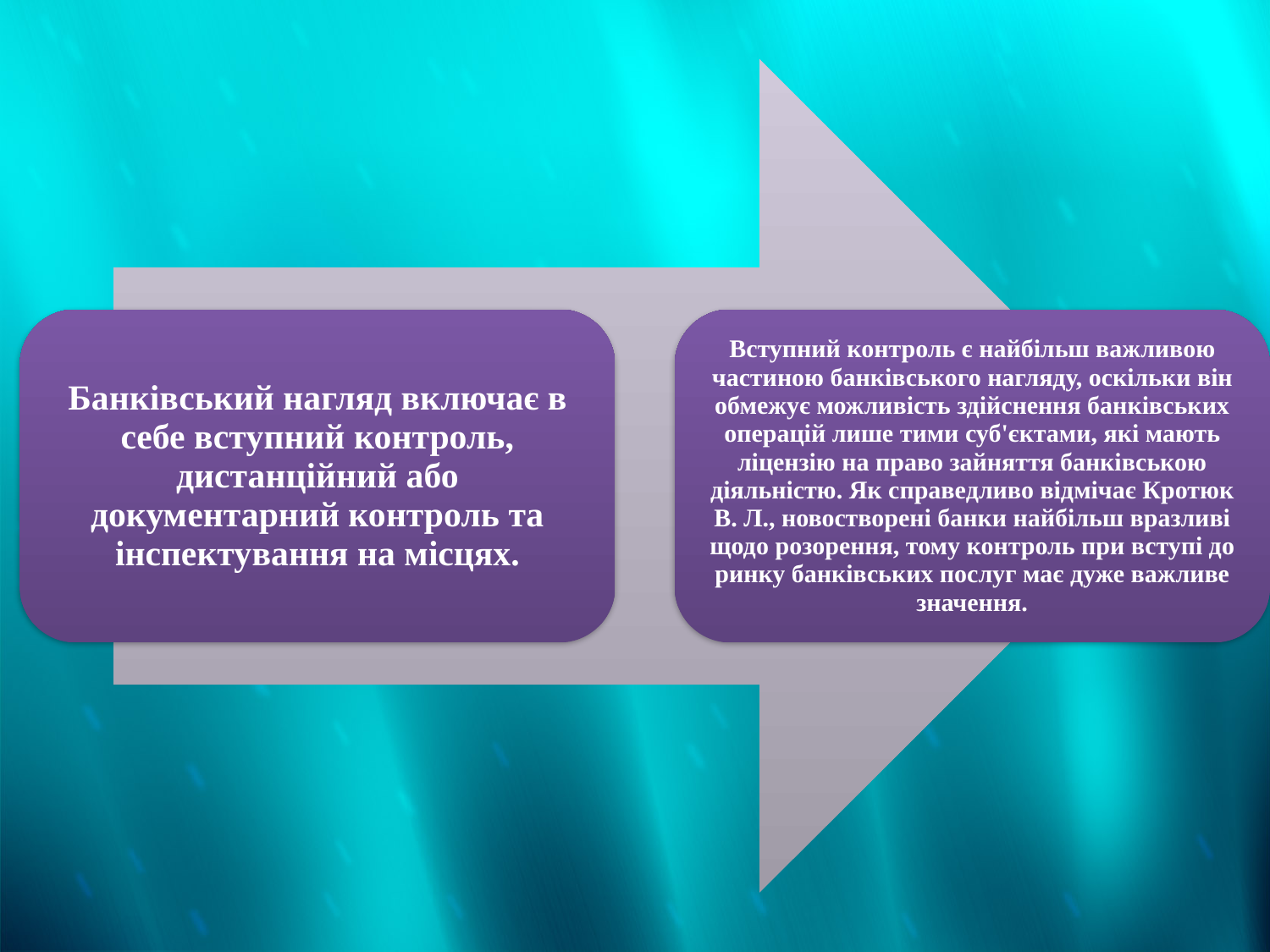

Банківський нагляд включає в себе вступний контроль, дистанційний або документарний контроль та інспектування на місцях.
Вступний контроль є найбільш важливою частиною банківського нагляду, оскільки він обмежує можливість здійснення банківських операцій лише тими суб'єктами, які мають ліцензію на право зайняття банківською діяльністю. Як справедливо відмічає Кротюк В. Л., новостворені банки найбільш вразливі щодо розорення, тому контроль при вступі до ринку банківських послуг має дуже важливе значення.